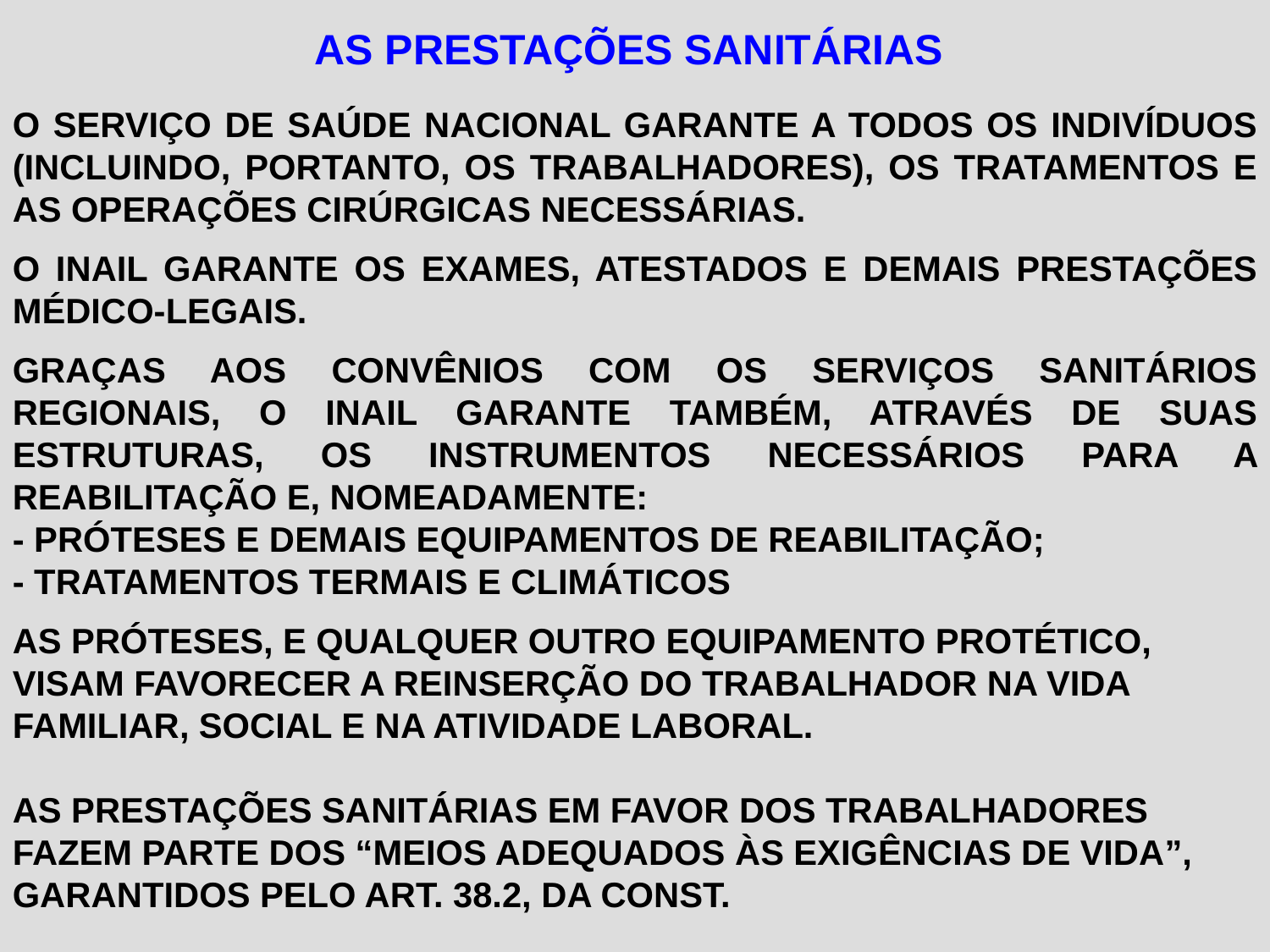

AS PRESTAÇÕES SANITÁRIAS
O SERVIÇO DE SAÚDE NACIONAL GARANTE A TODOS OS INDIVÍDUOS (INCLUINDO, PORTANTO, OS TRABALHADORES), OS TRATAMENTOS E AS OPERAÇÕES CIRÚRGICAS NECESSÁRIAS.

O INAIL GARANTE OS EXAMES, ATESTADOS E DEMAIS PRESTAÇÕES MÉDICO-LEGAIS.

GRAÇAS AOS CONVÊNIOS COM OS SERVIÇOS SANITÁRIOS REGIONAIS, O INAIL GARANTE TAMBÉM, ATRAVÉS DE SUAS ESTRUTURAS, OS INSTRUMENTOS NECESSÁRIOS PARA A REABILITAÇÃO E, NOMEADAMENTE:
- PRÓTESES E DEMAIS EQUIPAMENTOS DE REABILITAÇÃO;
- TRATAMENTOS TERMAIS E CLIMÁTICOS

AS PRÓTESES, E QUALQUER OUTRO EQUIPAMENTO PROTÉTICO, VISAM FAVORECER A REINSERÇÃO DO TRABALHADOR NA VIDA FAMILIAR, SOCIAL E NA ATIVIDADE LABORAL.

AS PRESTAÇÕES SANITÁRIAS EM FAVOR DOS TRABALHADORES FAZEM PARTE DOS “MEIOS ADEQUADOS ÀS EXIGÊNCIAS DE VIDA”, GARANTIDOS PELO ART. 38.2, DA CONST.